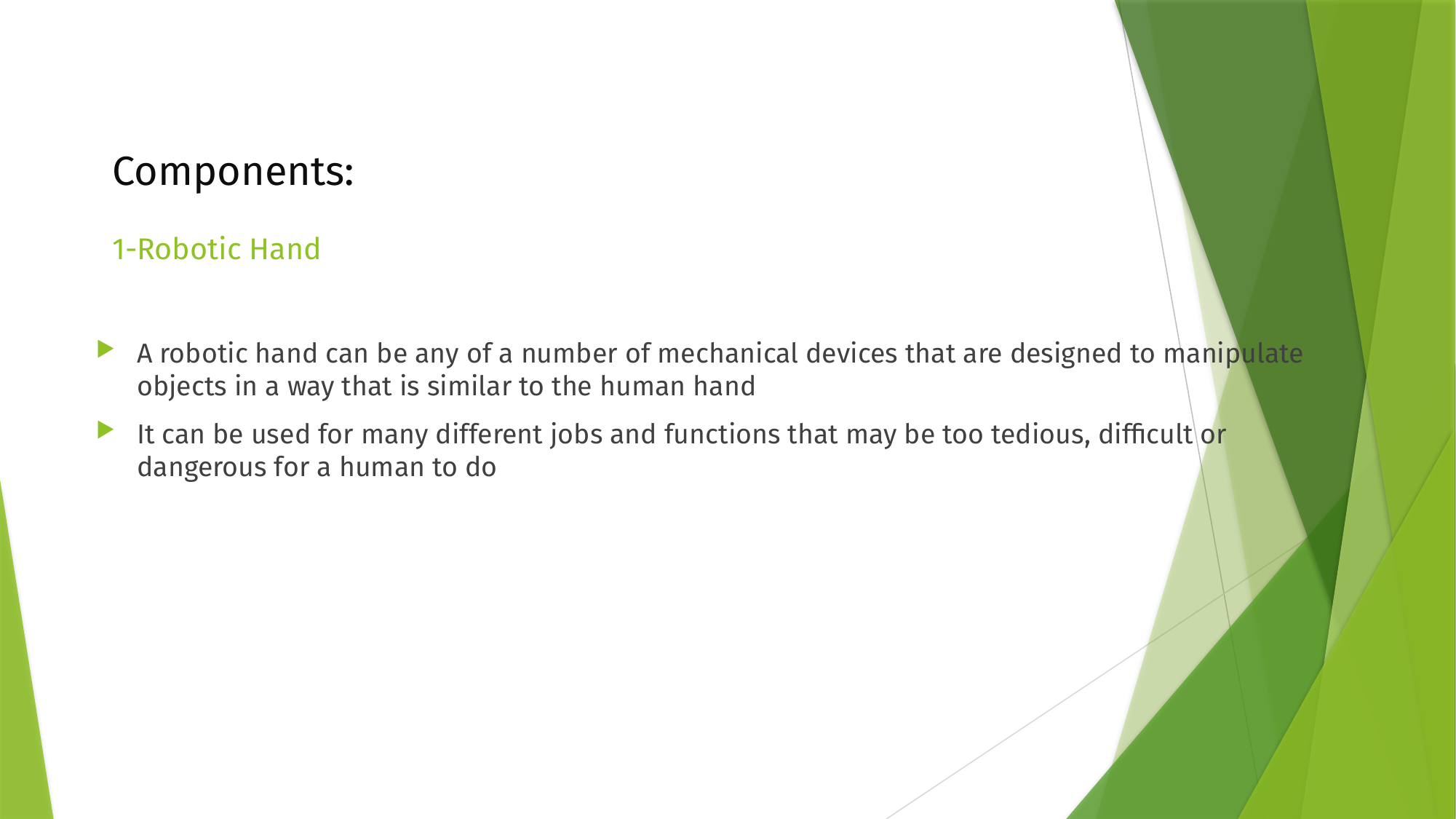

# Components: 1-Robotic Hand
A robotic hand can be any of a number of mechanical devices that are designed to manipulate objects in a way that is similar to the human hand
It can be used for many different jobs and functions that may be too tedious, difficult or dangerous for a human to do